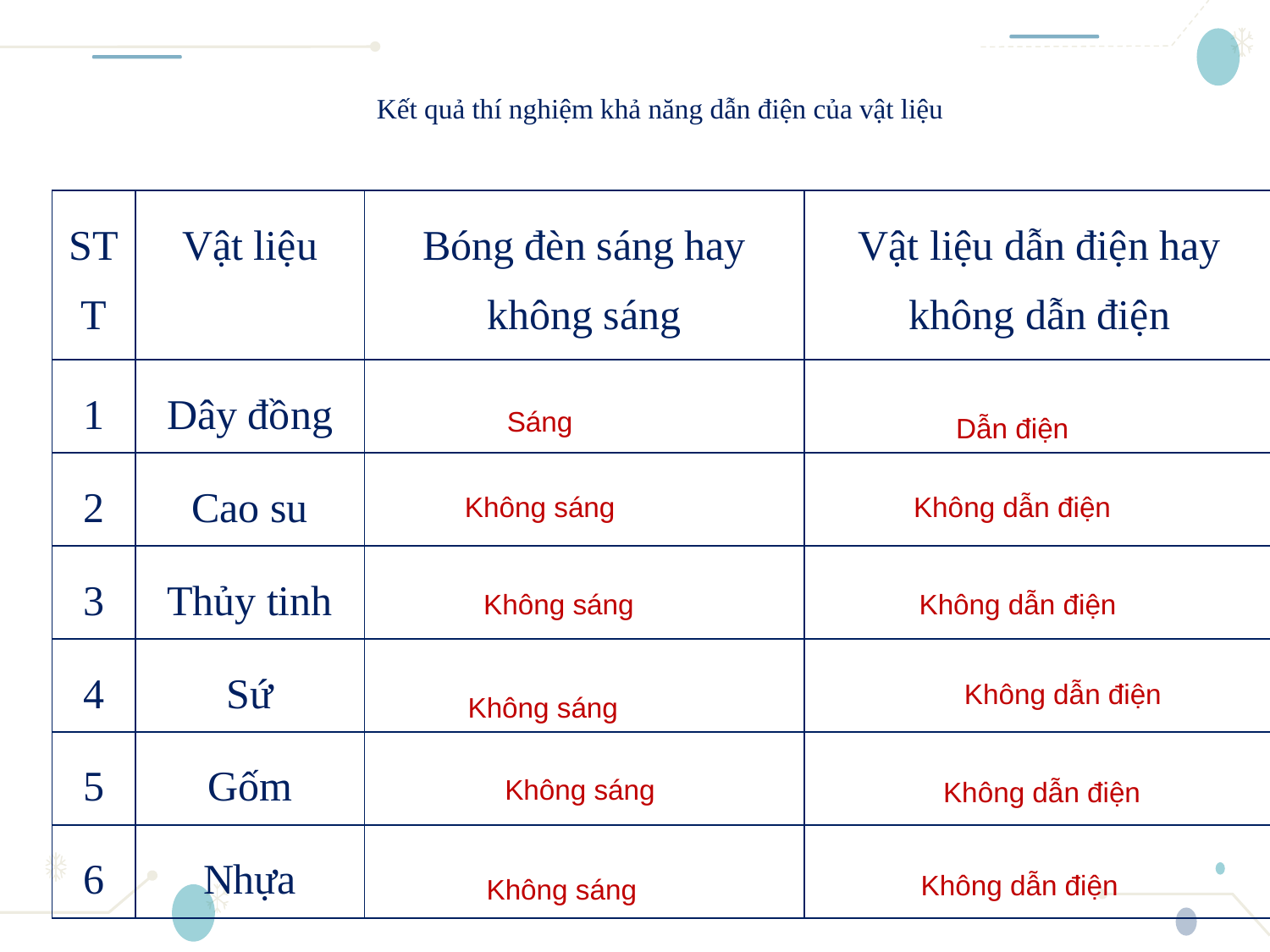

Kết quả thí nghiệm khả năng dẫn điện của vật liệu
| STT | Vật liệu | Bóng đèn sáng hay không sáng | Vật liệu dẫn điện hay không dẫn điện |
| --- | --- | --- | --- |
| 1 | Dây đồng |  |  |
| 2 | Cao su |  |  |
| 3 | Thủy tinh |  |  |
| 4 | Sứ |  |  |
| 5 | Gốm |  |  |
| 6 | Nhựa |  |  |
Dẫn điện
Sáng
Không sáng
Không dẫn điện
Không sáng
Không dẫn điện
Không dẫn điện
Không sáng
Không sáng
Không dẫn điện
Không dẫn điện
Không sáng